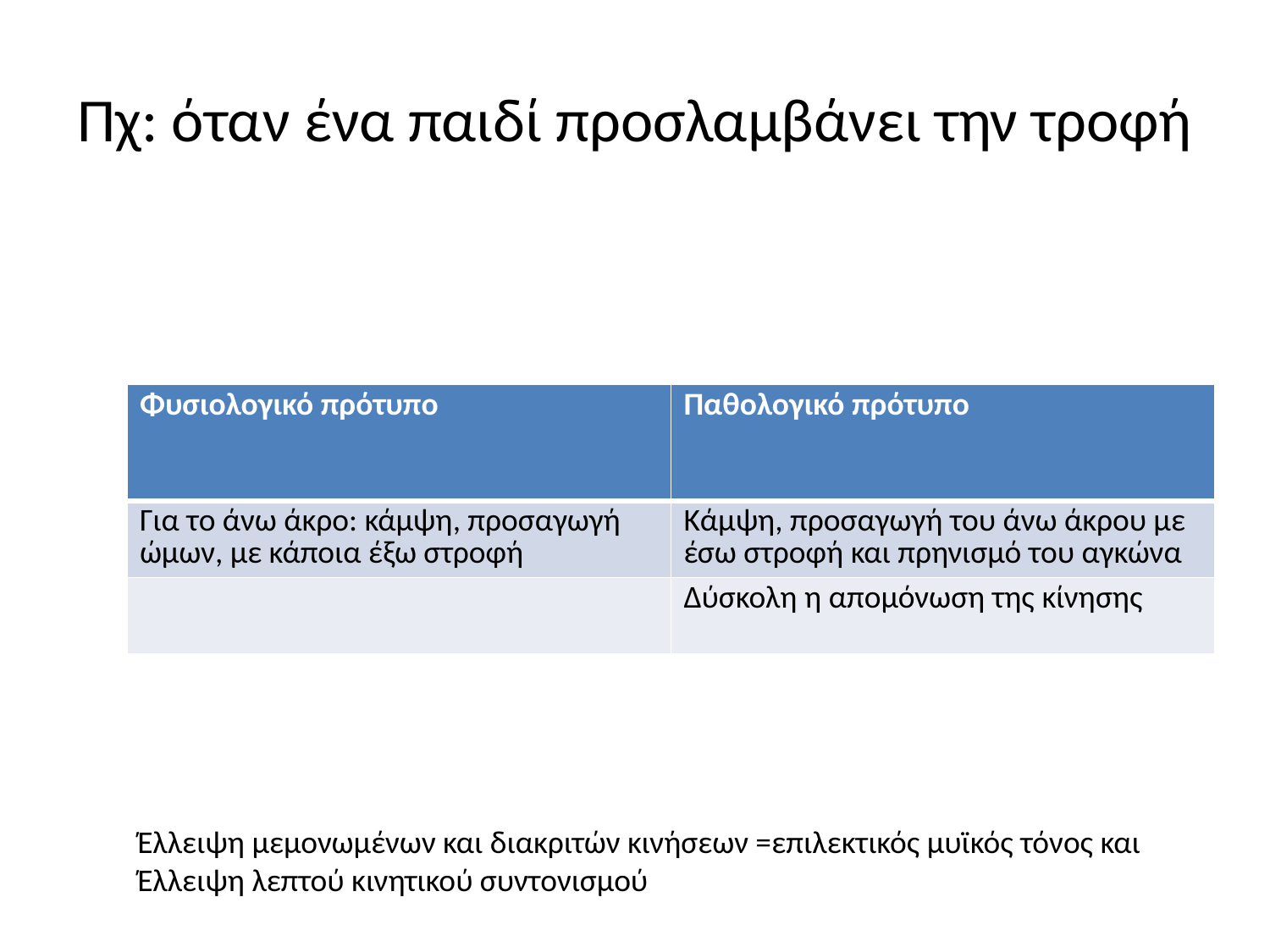

# Πχ: όταν ένα παιδί προσλαμβάνει την τροφή
| Φυσιολογικό πρότυπο | Παθολογικό πρότυπο |
| --- | --- |
| Για το άνω άκρο: κάμψη, προσαγωγή ώμων, με κάποια έξω στροφή | Κάμψη, προσαγωγή του άνω άκρου με έσω στροφή και πρηνισμό του αγκώνα |
|  | Δύσκολη η απομόνωση της κίνησης |
Έλλειψη μεμονωμένων και διακριτών κινήσεων =επιλεκτικός μυϊκός τόνος και Έλλειψη λεπτού κινητικού συντονισμού